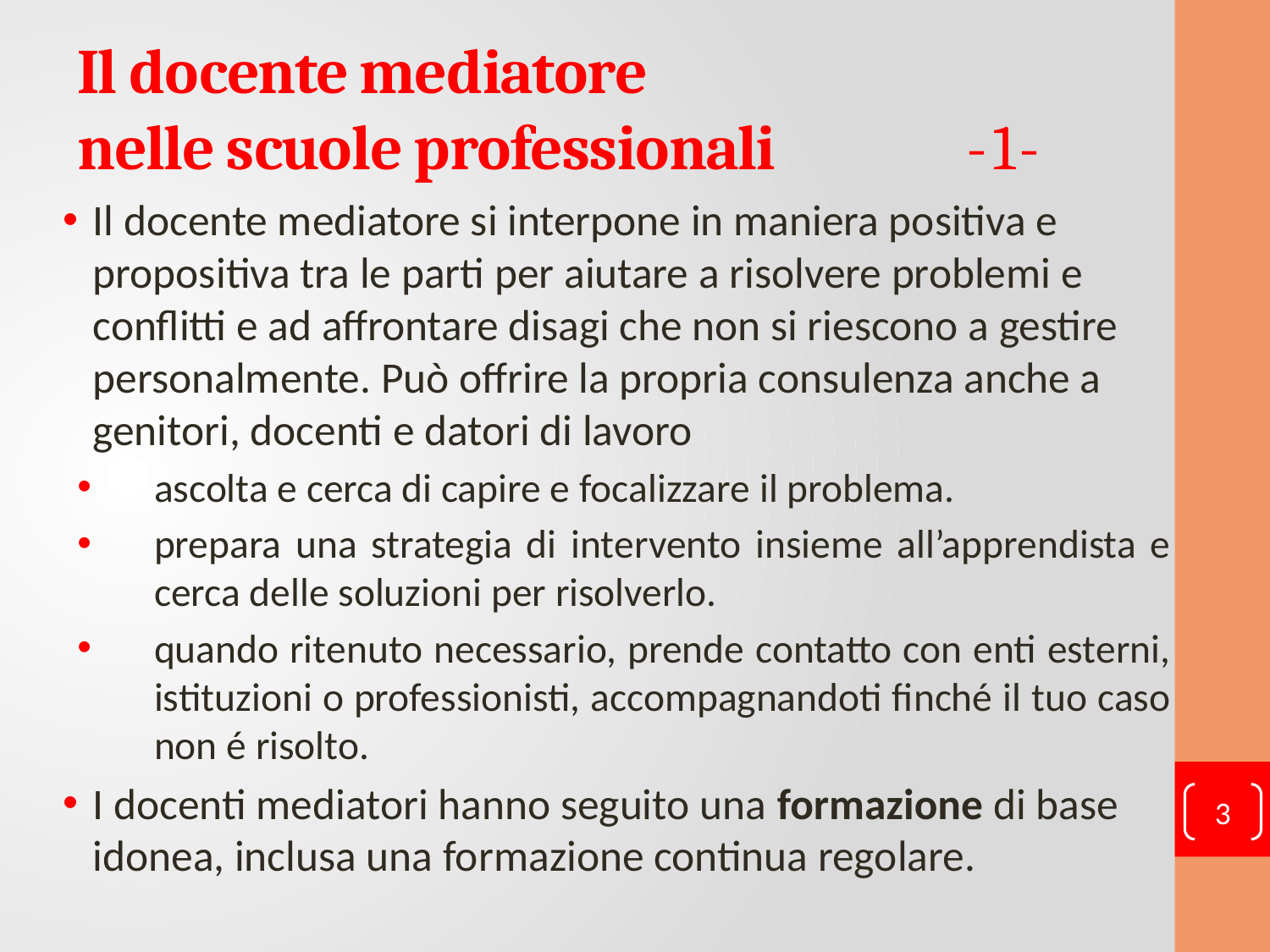

Il docente mediatore
nelle scuole professionali 		-1-
Il docente mediatore si interpone in maniera positiva e propositiva tra le parti per aiutare a risolvere problemi e conflitti e ad affrontare disagi che non si riescono a gestire personalmente. Può offrire la propria consulenza anche a genitori, docenti e datori di lavoro
ascolta e cerca di capire e focalizzare il problema.
prepara una strategia di intervento insieme all’apprendista e cerca delle soluzioni per risolverlo.
quando ritenuto necessario, prende contatto con enti esterni, istituzioni o professionisti, accompagnandoti finché il tuo caso non é risolto.
I docenti mediatori hanno seguito una formazione di base idonea, inclusa una formazione continua regolare.

3